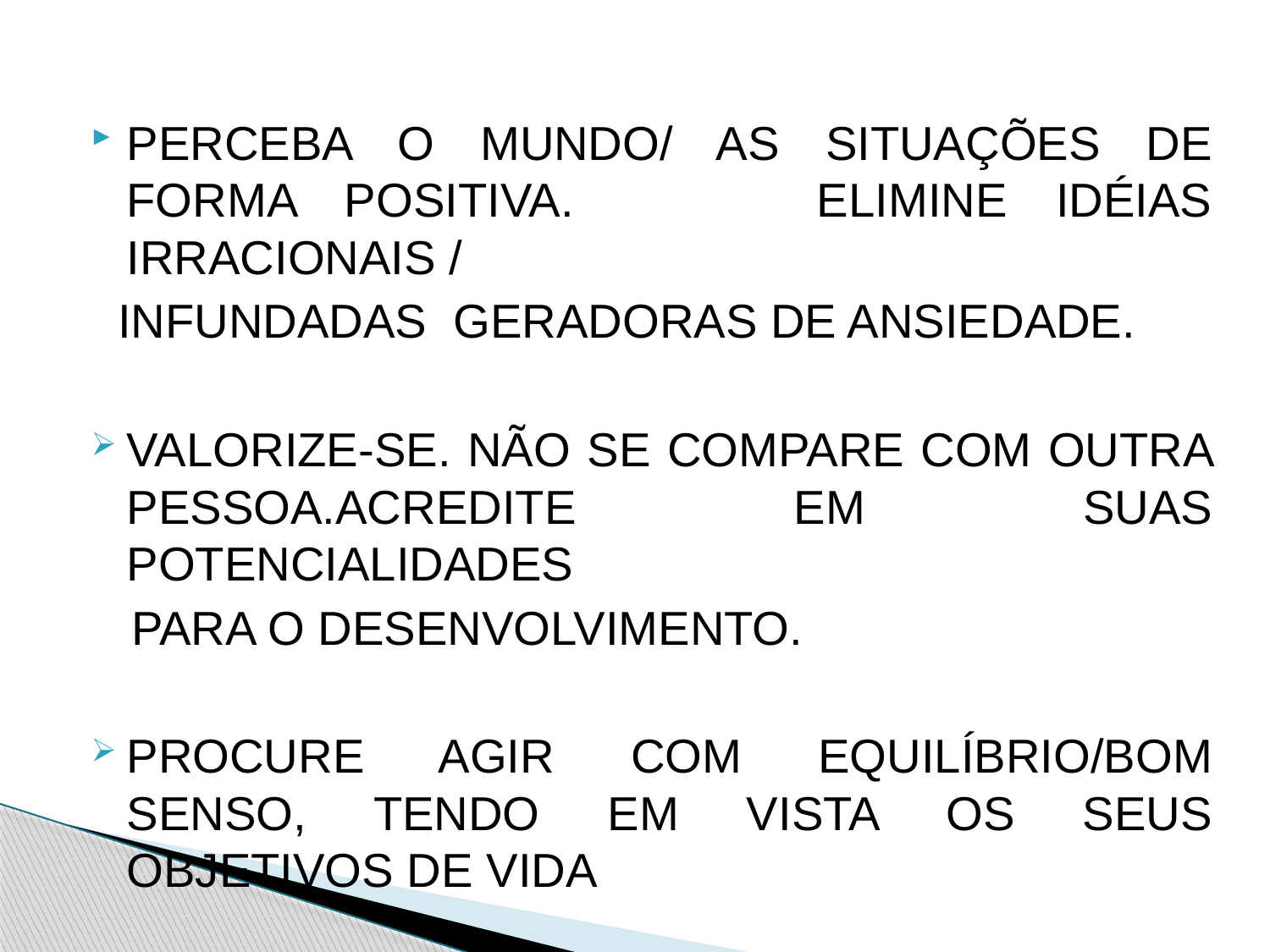

PERCEBA O MUNDO/ AS SITUAÇÕES DE FORMA POSITIVA.     ELIMINE IDÉIAS IRRACIONAIS /
  INFUNDADAS  GERADORAS DE ANSIEDADE.

VALORIZE-SE. NÃO SE COMPARE COM OUTRA PESSOA.ACREDITE EM SUAS POTENCIALIDADES
   PARA O DESENVOLVIMENTO.

PROCURE AGIR COM EQUILÍBRIO/BOM SENSO, TENDO EM VISTA OS SEUS OBJETIVOS DE VIDA